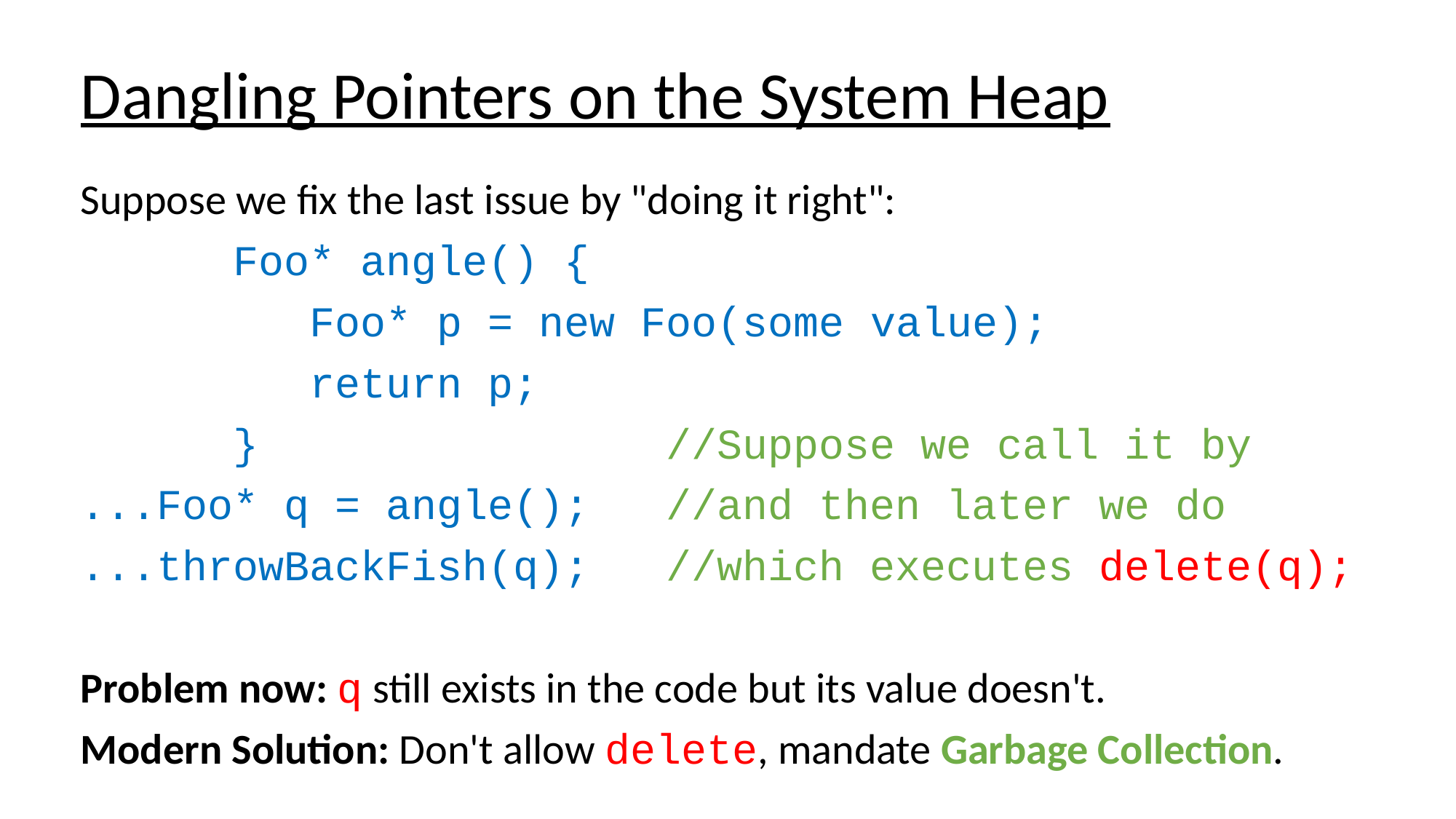

# Dangling Pointers on the System Heap
Suppose we fix the last issue by "doing it right":
      Foo* angle() {
         Foo* p = new Foo(some value);
         return p;
      }                //Suppose we call it by
...Foo* q = angle();   //and then later we do
...throwBackFish(q);   //which executes delete(q);

Problem now: q still exists in the code but its value doesn't.
Modern Solution: Don't allow delete, mandate Garbage Collection.